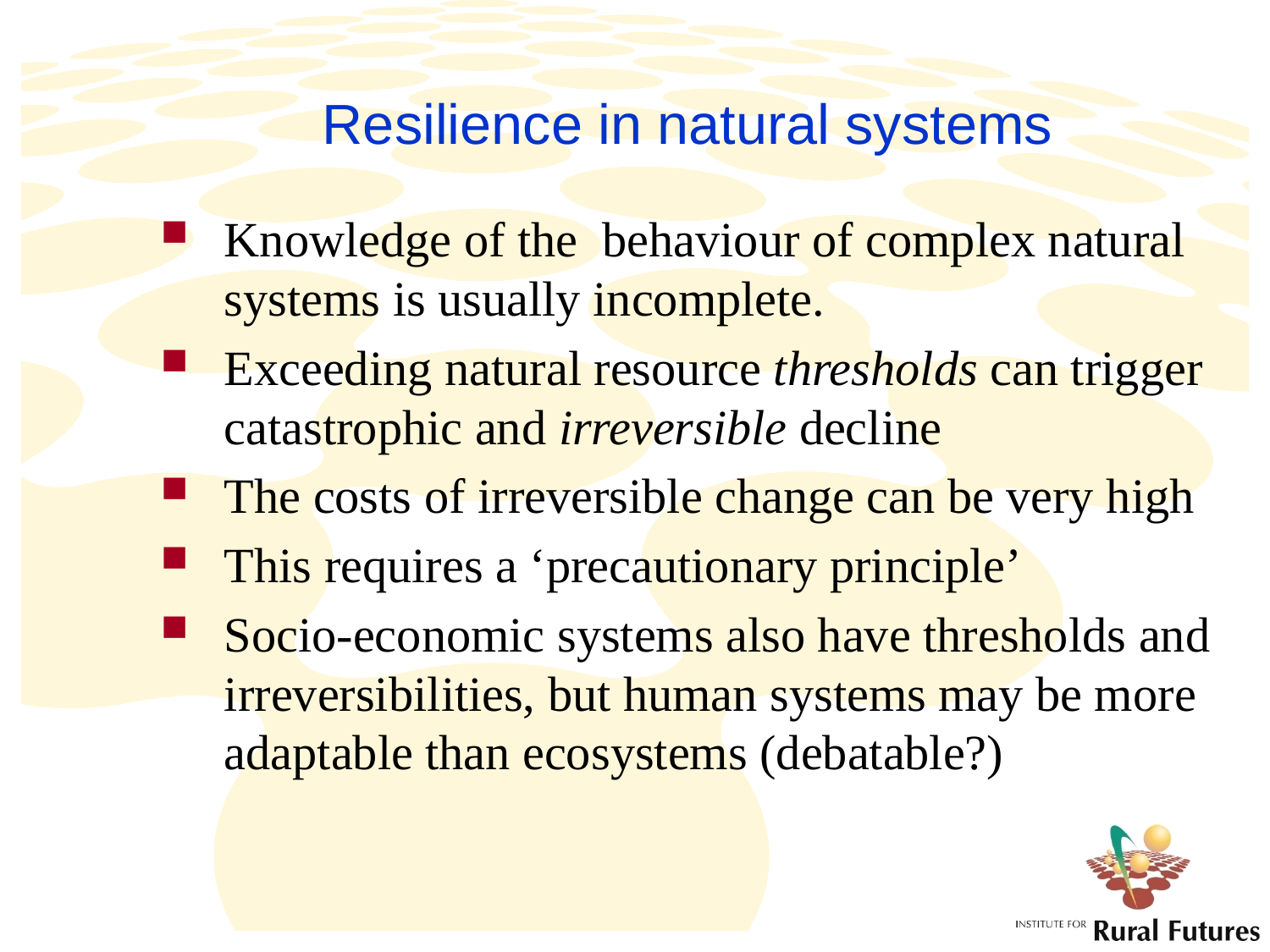

# Resilience in natural systems
Knowledge of the  behaviour of complex natural systems is usually incomplete.
Exceeding natural resource thresholds can trigger catastrophic and irreversible decline
The costs of irreversible change can be very high
This requires a ‘precautionary principle’
Socio-economic systems also have thresholds and irreversibilities, but human systems may be more adaptable than ecosystems (debatable?)